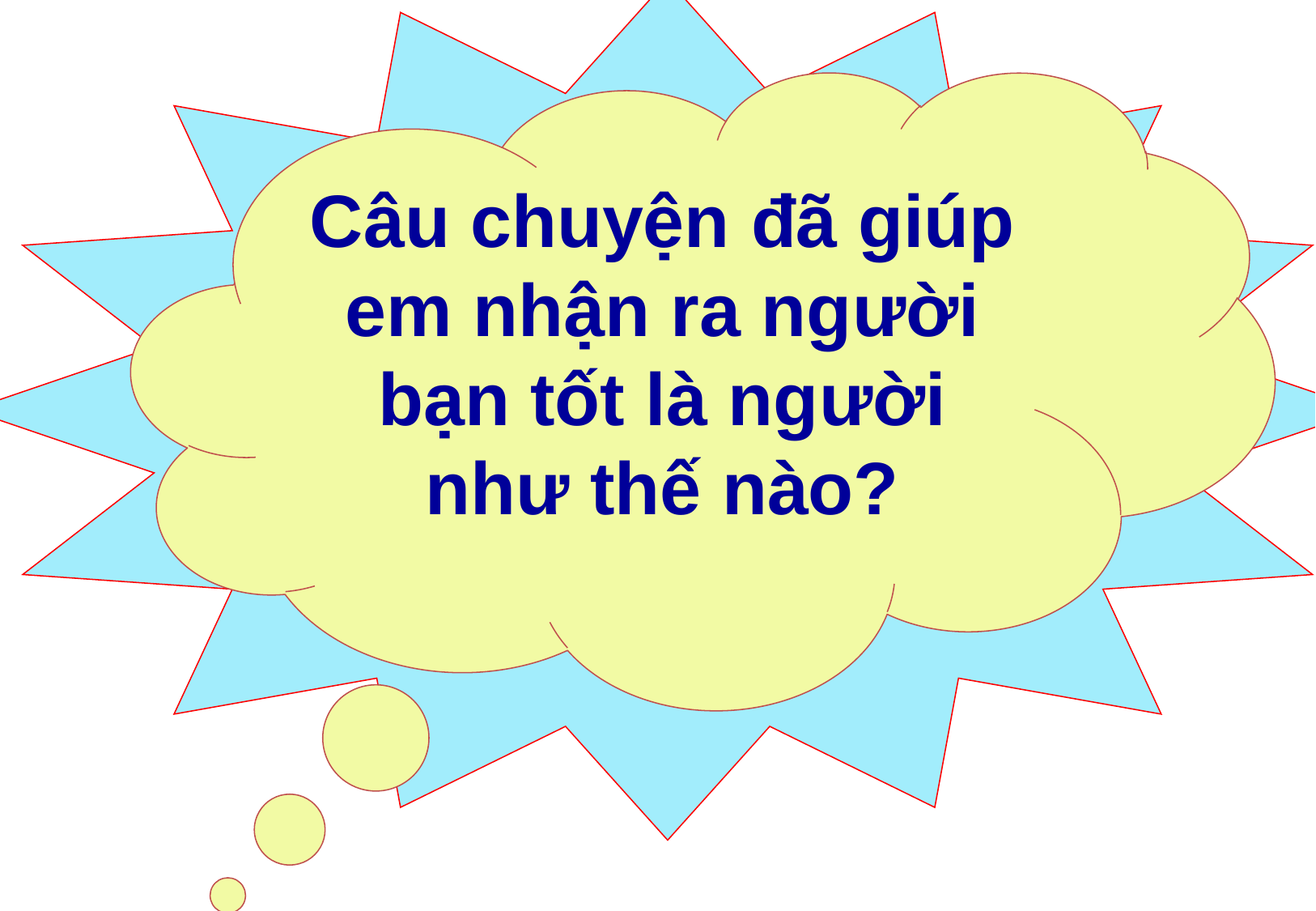

Câu chuyện đã giúp em nhận ra người bạn tốt là người như thế nào?